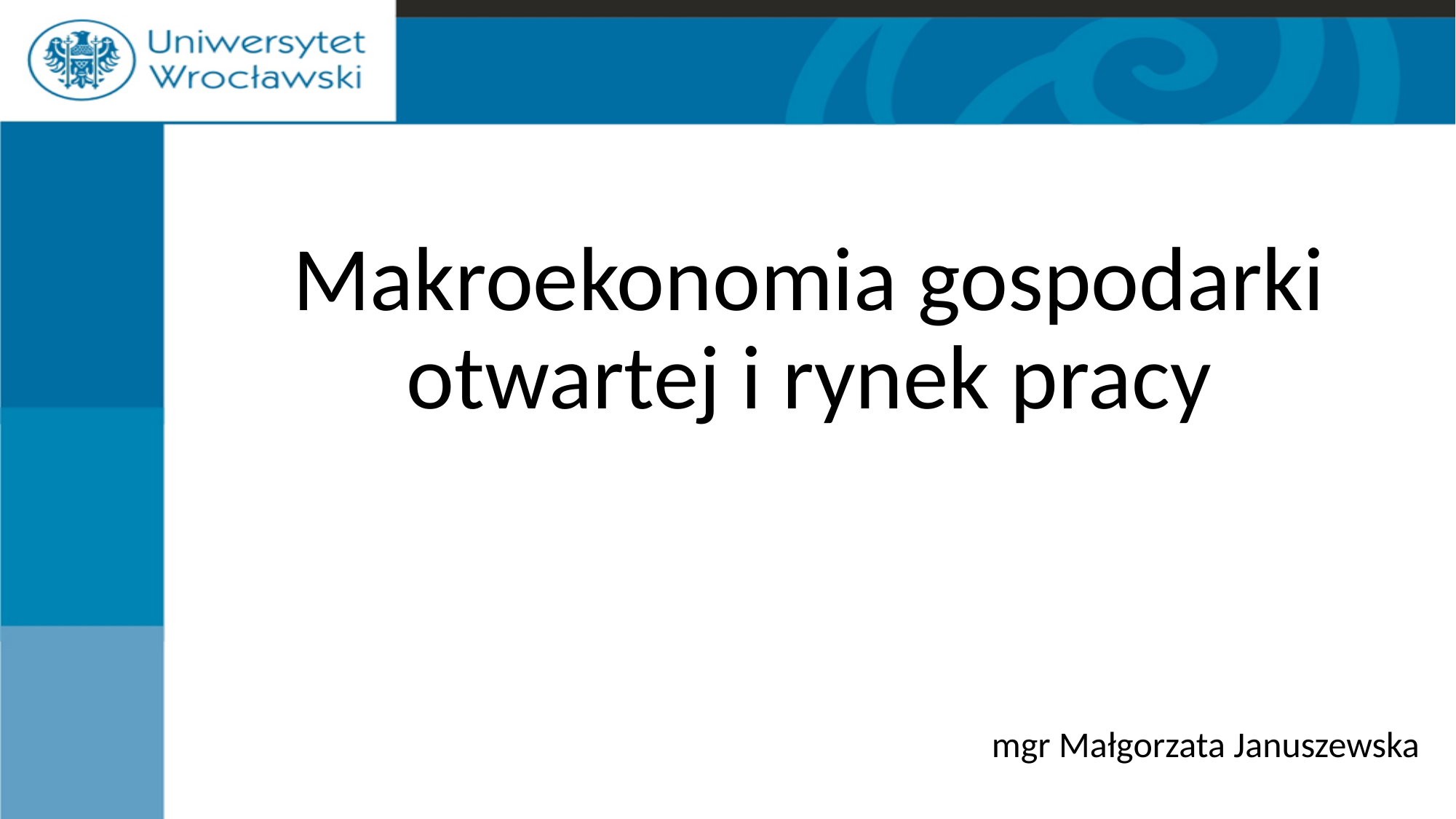

# Makroekonomia gospodarki otwartej i rynek pracy
mgr Małgorzata Januszewska